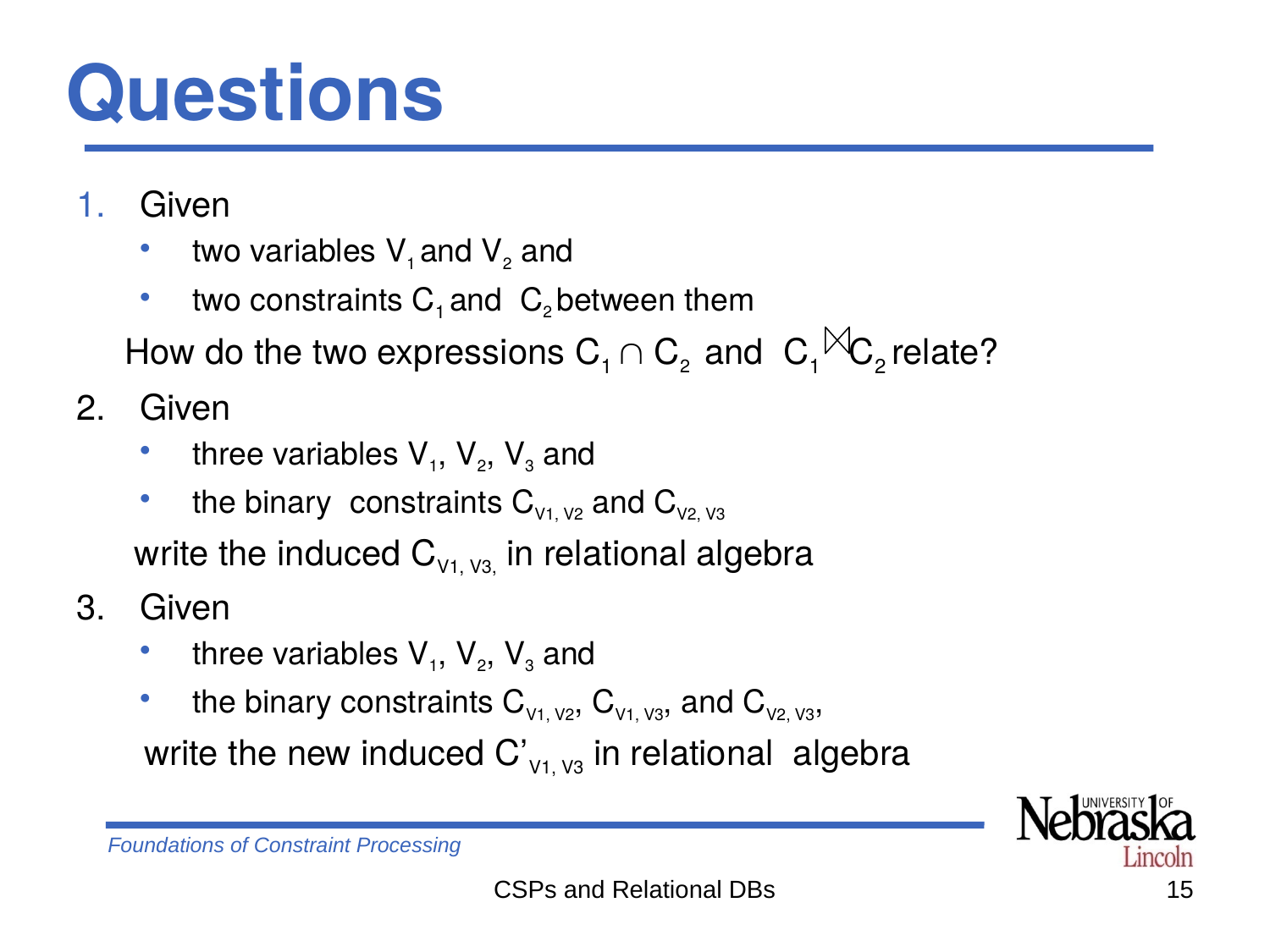

# Questions
Given
two variables V1 and V2 and
two constraints C1 and  C2 between them
     How do the two expressions C1 ∩ C2  and  C1     C2 relate?
Given
three variables V1, V2, V3 and
the binary  constraints CV1, V2 and CV2, V3
      write the induced CV1, V3, in relational algebra
Given
three variables V1, V2, V3 and
the binary constraints CV1, V2, CV1, V3, and CV2, V3,
       write the new induced C’V1, V3 in relational  algebra

CSPs and Relational DBs
15